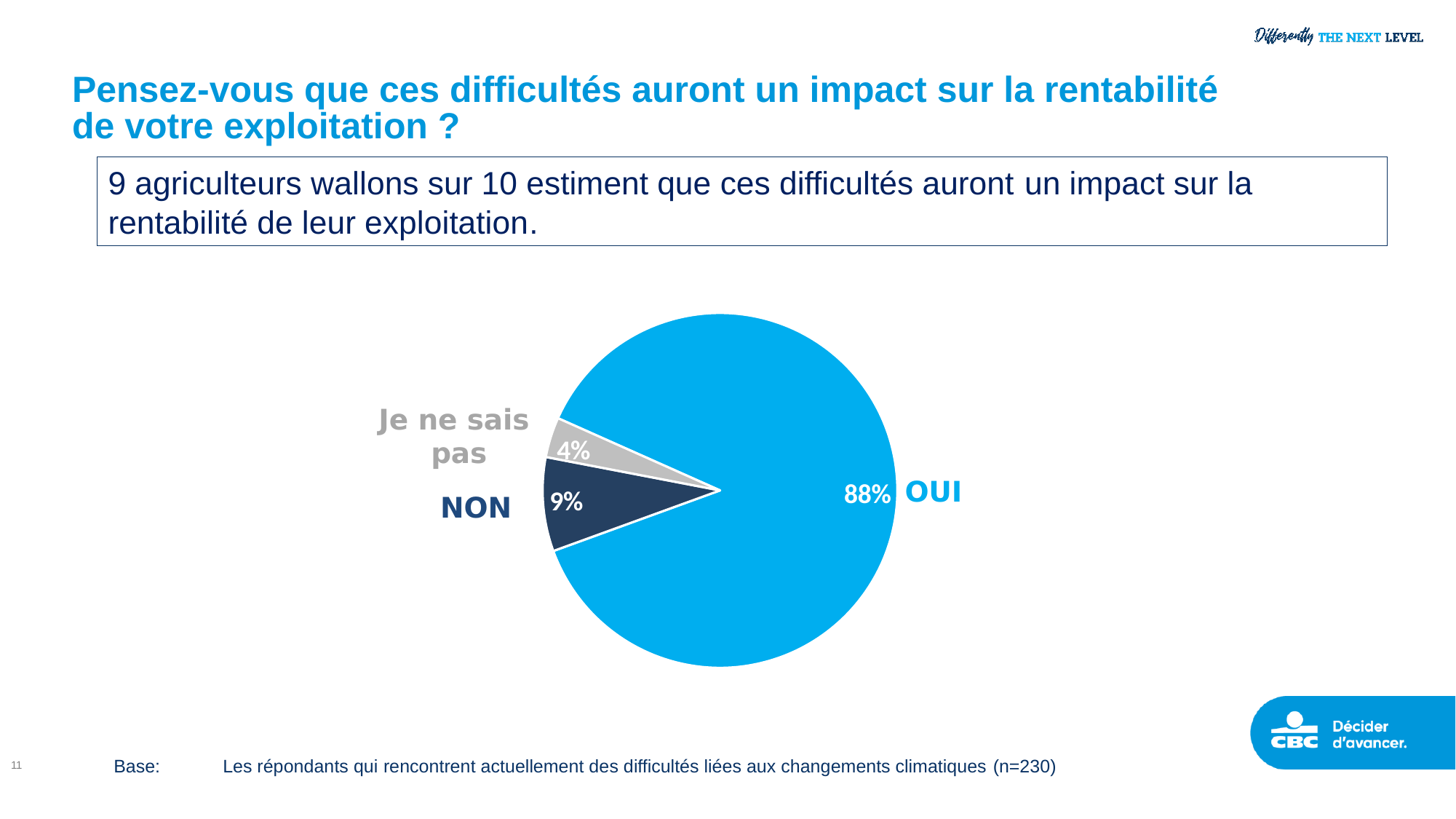

# Pensez-vous que ces difficultés auront un impact sur la rentabilité de votre exploitation ?
9 agriculteurs wallons sur 10 estiment que ces difficultés auront un impact sur la rentabilité de leur exploitation.

### Chart

| Category | 2023 |
|---|---|
| Oui | 87.78 |
| Non | 8.57 |
| Je ne sais pas | 3.65 |
Je ne sais
pas
OUI
NON
11
Base:	Les répondants qui rencontrent actuellement des difficultés liées aux changements climatiques (n=230)